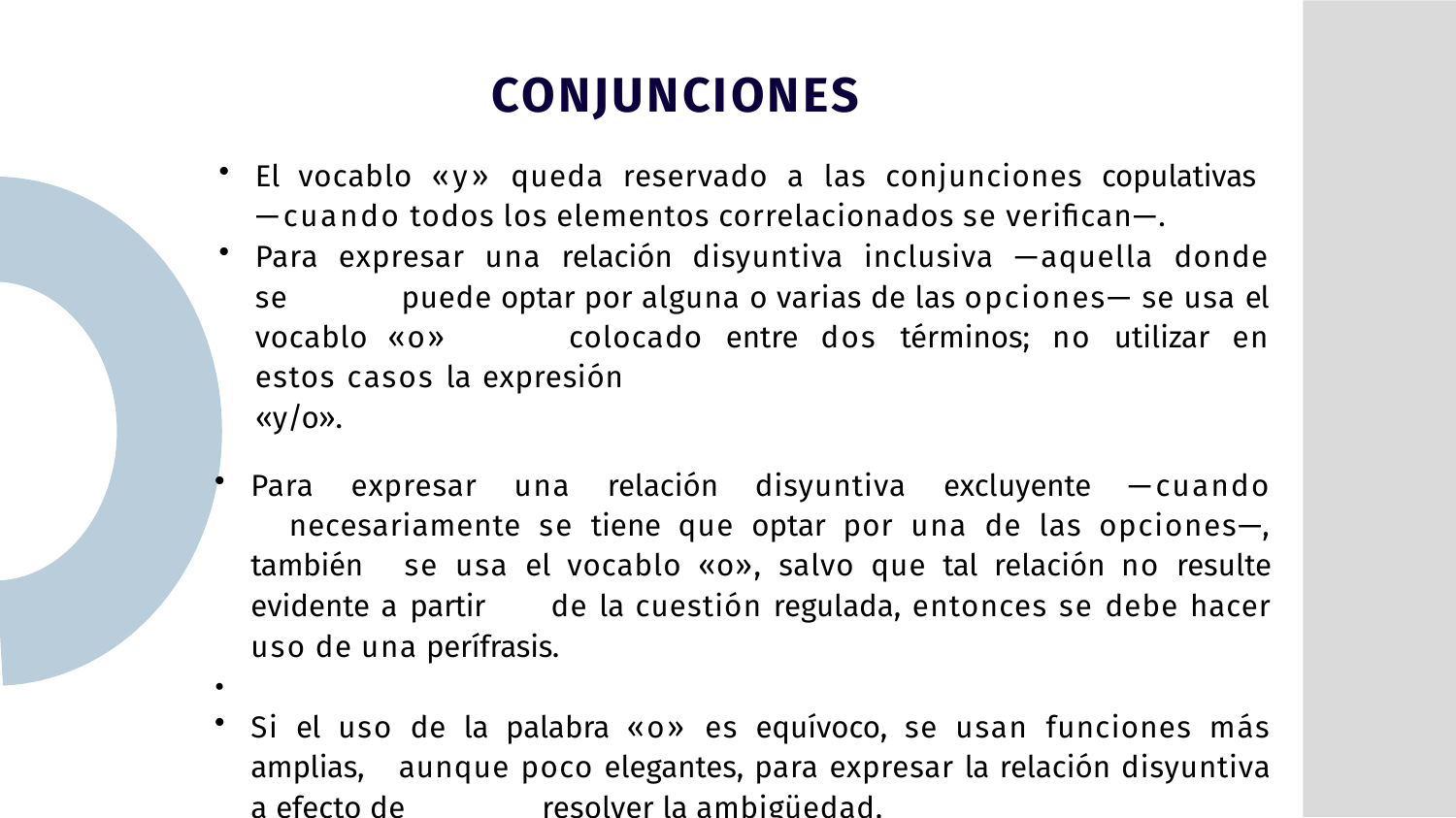

# CONJUNCIONES
El  vocablo  «y»  queda  reservado  a  las  conjunciones  copulativas
—cuando todos los elementos correlacionados se verifican—.
Para expresar una relación disyuntiva inclusiva —aquella donde se 	puede optar por alguna o varias de las opciones— se usa el vocablo «o» 	colocado entre dos términos; no utilizar en estos casos la expresión
«y/o».
Para  expresar  una  relación  disyuntiva  excluyente  —cuando 	necesariamente se tiene que optar por una de las opciones—, también 	se usa el vocablo «o», salvo que tal relación no resulte evidente a partir 	de la cuestión regulada, entonces se debe hacer uso de una perífrasis.
•
Si el uso de la palabra «o» es equívoco, se usan funciones más amplias, 	aunque poco elegantes, para expresar la relación disyuntiva a efecto de 	resolver la ambigüedad.